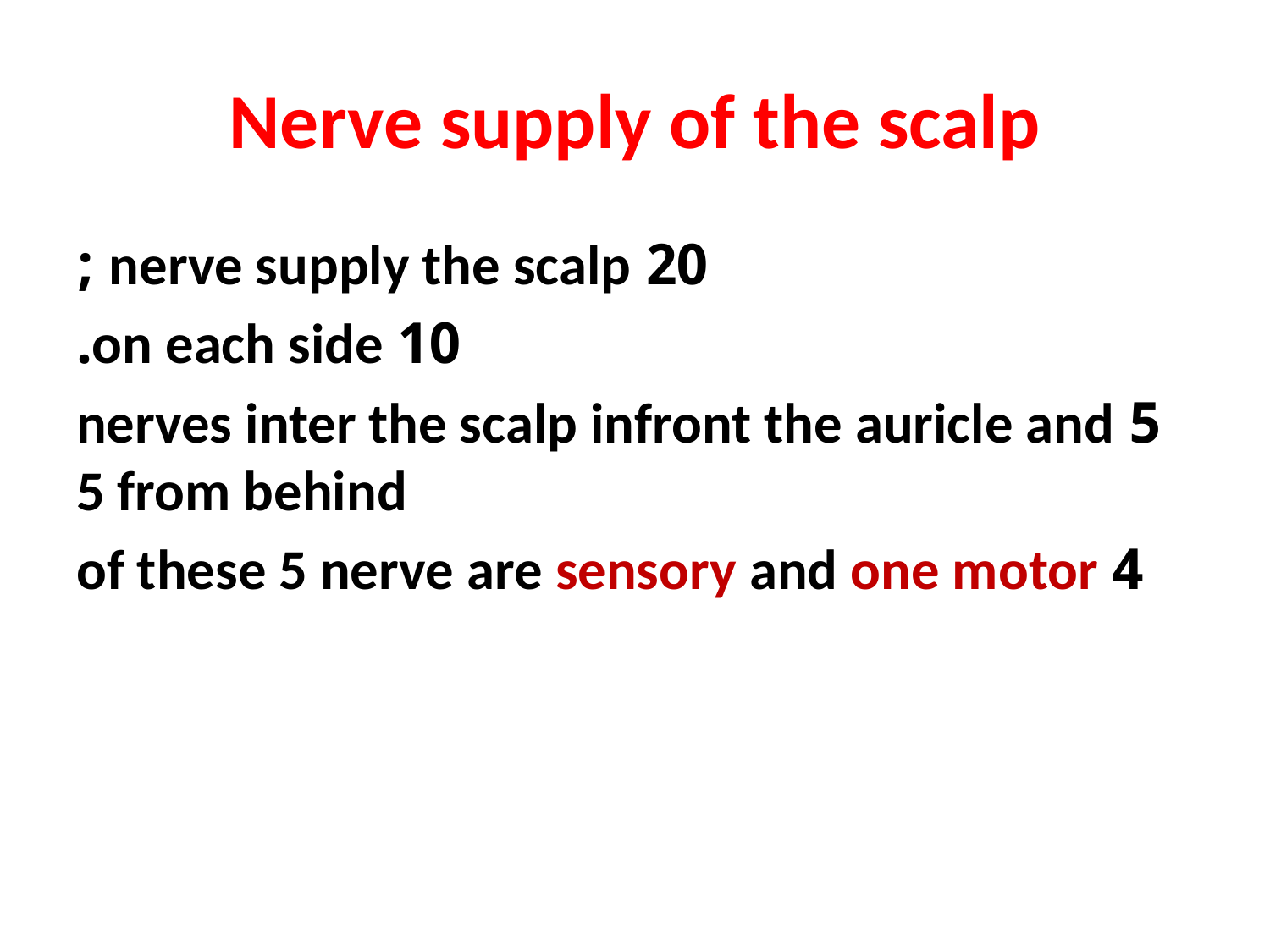

# Nerve supply of the scalp
20 nerve supply the scalp ;
 10 on each side.
5 nerves inter the scalp infront the auricle and 5 from behind
4 of these 5 nerve are sensory and one motor